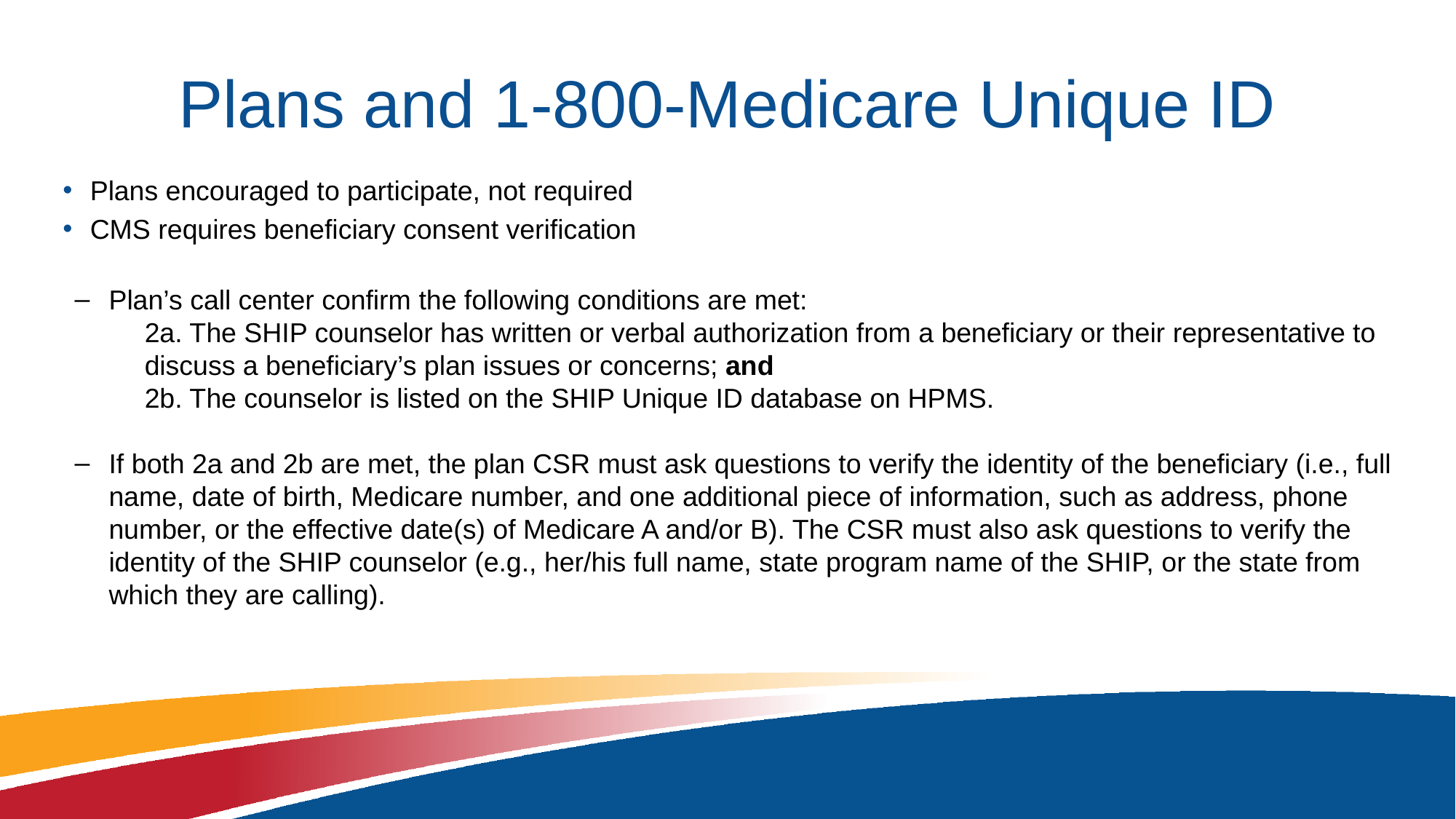

# Plans and 1-800-Medicare Unique ID
Plans encouraged to participate, not required
CMS requires beneficiary consent verification

Plan’s call center confirm the following conditions are met:
2a. The SHIP counselor has written or verbal authorization from a beneficiary or their representative to discuss a beneficiary’s plan issues or concerns; and
2b. The counselor is listed on the SHIP Unique ID database on HPMS.

If both 2a and 2b are met, the plan CSR must ask questions to verify the identity of the beneficiary (i.e., full name, date of birth, Medicare number, and one additional piece of information, such as address, phone number, or the effective date(s) of Medicare A and/or B). The CSR must also ask questions to verify the identity of the SHIP counselor (e.g., her/his full name, state program name of the SHIP, or the state from which they are calling).